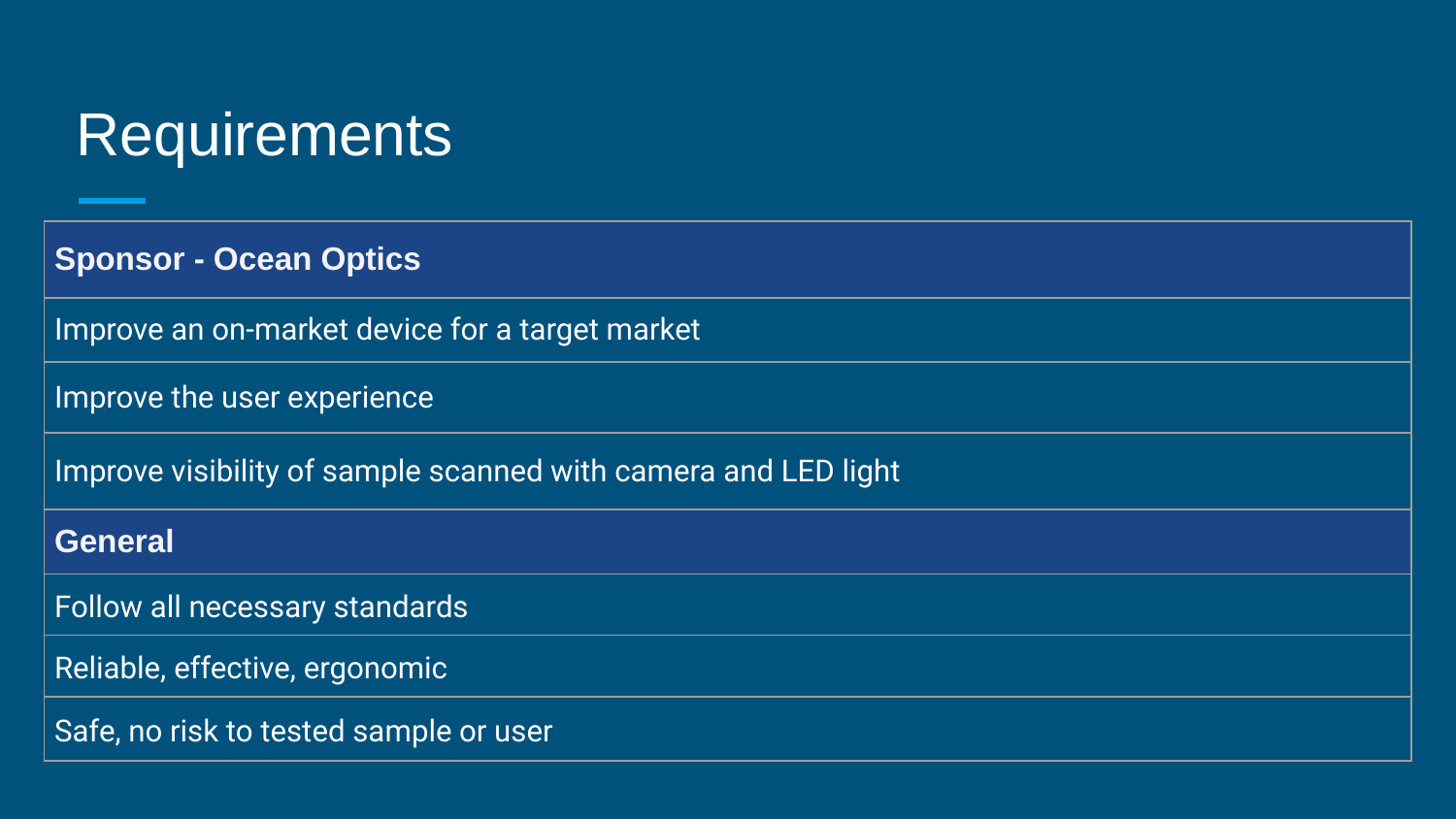

# Requirements
| Sponsor - Ocean Optics |  |
| --- | --- |
| Improve an on-market device for a target market |  |
| Improve the user experience |  |
| Improve visibility of sample scanned with camera and LED light |  |
| General |  |
| --- | --- |
| Follow all necessary standards |  |
| Reliable, effective, ergonomic |  |
| Safe, no risk to tested sample or user |  |